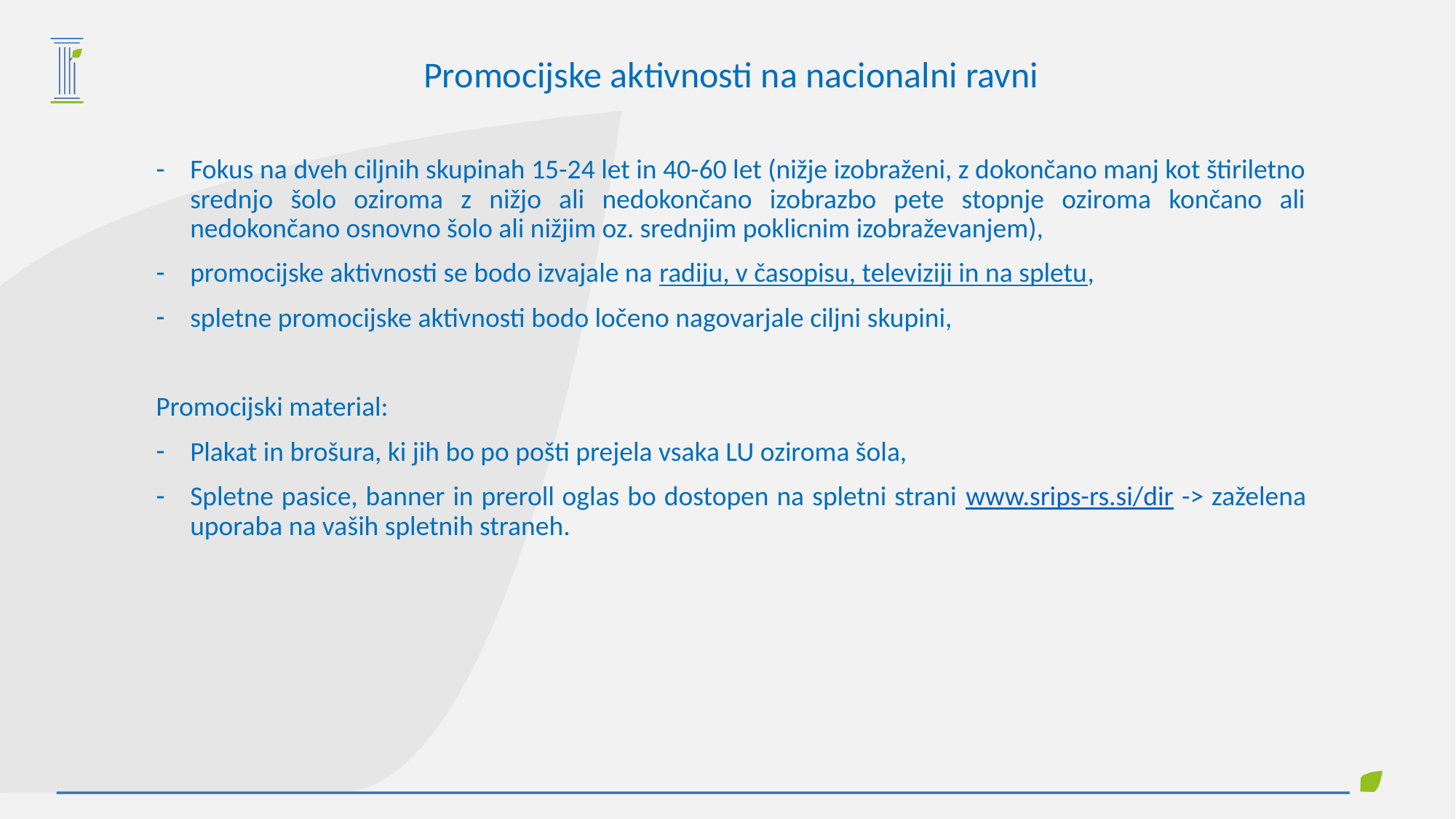

Promocijske aktivnosti na nacionalni ravni

Fokus na dveh ciljnih skupinah 15-24 let in 40-60 let (nižje izobraženi, z dokončano manj kot štiriletno srednjo šolo oziroma z nižjo ali nedokončano izobrazbo pete stopnje oziroma končano ali nedokončano osnovno šolo ali nižjim oz. srednjim poklicnim izobraževanjem),
promocijske aktivnosti se bodo izvajale na radiju, v časopisu, televiziji in na spletu,
spletne promocijske aktivnosti bodo ločeno nagovarjale ciljni skupini,

Promocijski material:
Plakat in brošura, ki jih bo po pošti prejela vsaka LU oziroma šola,
Spletne pasice, banner in preroll oglas bo dostopen na spletni strani www.srips-rs.si/dir -> zaželena uporaba na vaših spletnih straneh.